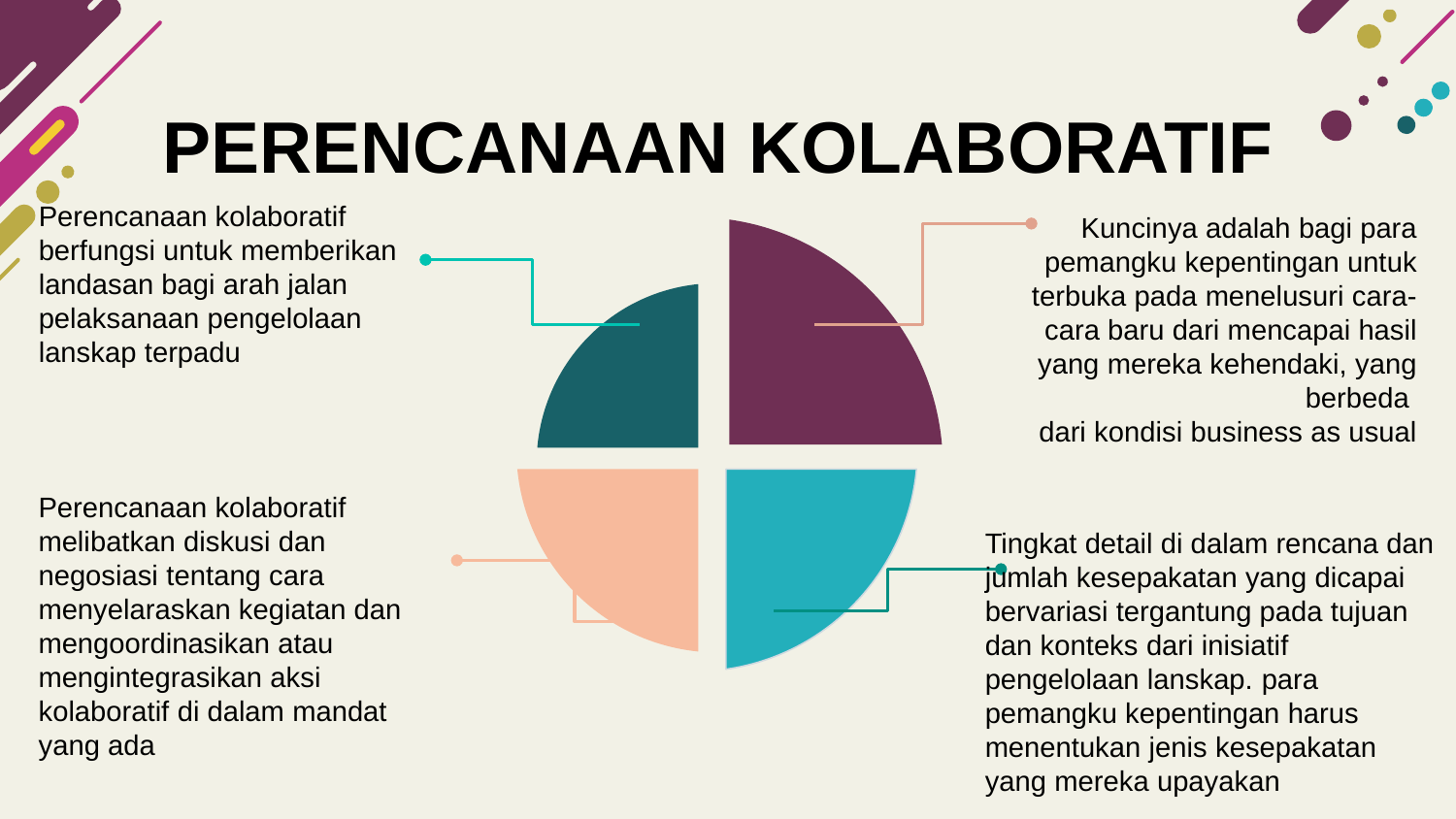

# PERENCANAAN KOLABORATIF
Perencanaan kolaboratif berfungsi untuk memberikan landasan bagi arah jalan
pelaksanaan pengelolaan lanskap terpadu
Kuncinya adalah bagi para pemangku kepentingan untuk terbuka pada menelusuri cara-cara baru dari mencapai hasil yang mereka kehendaki, yang berbeda
dari kondisi business as usual

Perencanaan kolaboratif melibatkan diskusi dan negosiasi tentang cara menyelaraskan kegiatan dan mengoordinasikan atau mengintegrasikan aksi kolaboratif di dalam mandat yang ada
Tingkat detail di dalam rencana dan jumlah kesepakatan yang dicapai bervariasi tergantung pada tujuan dan konteks dari inisiatif pengelolaan lanskap. para pemangku kepentingan harus menentukan jenis kesepakatan yang mereka upayakan